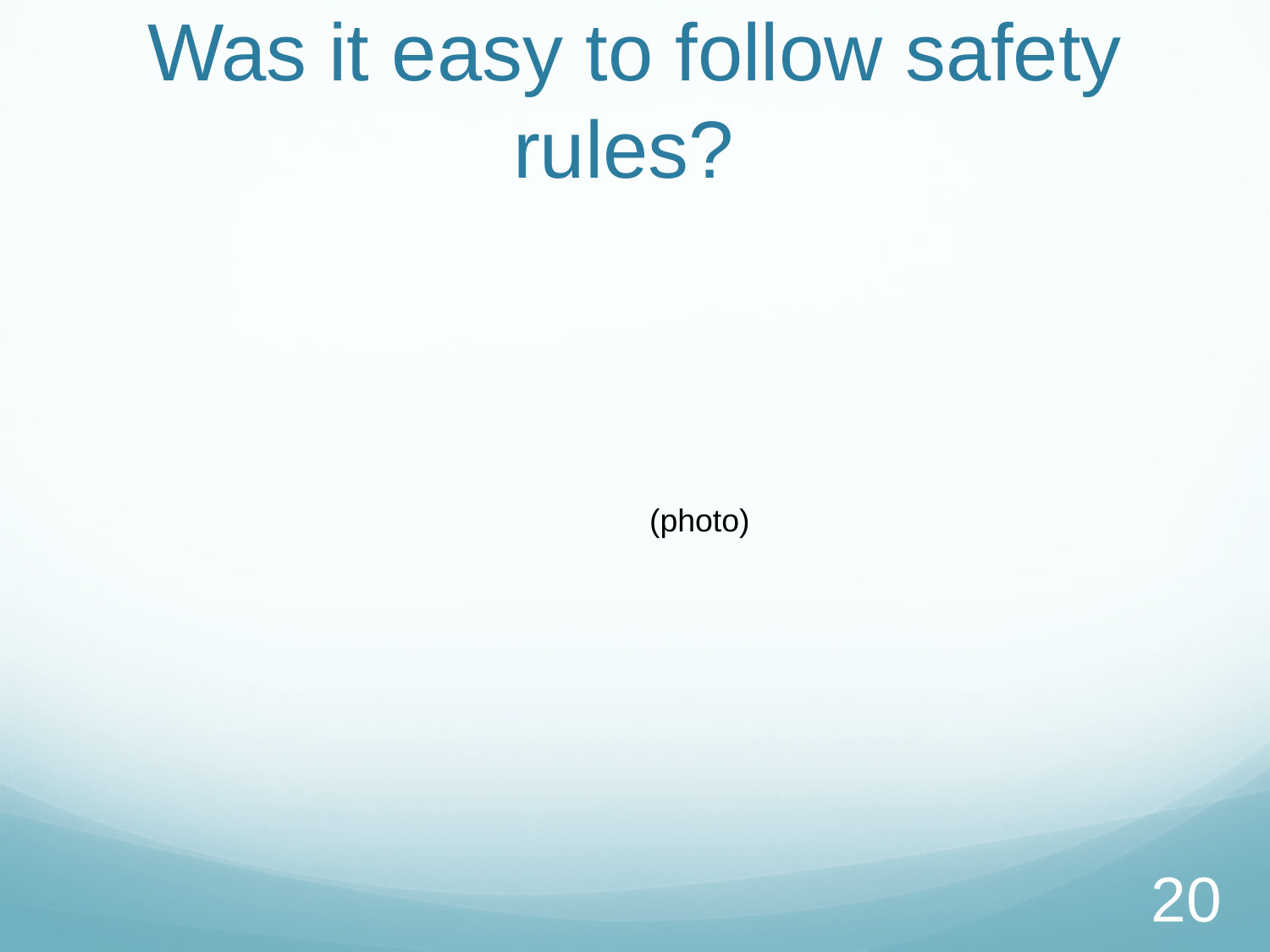

# Was it easy to follow safety rules?
(photo)
20